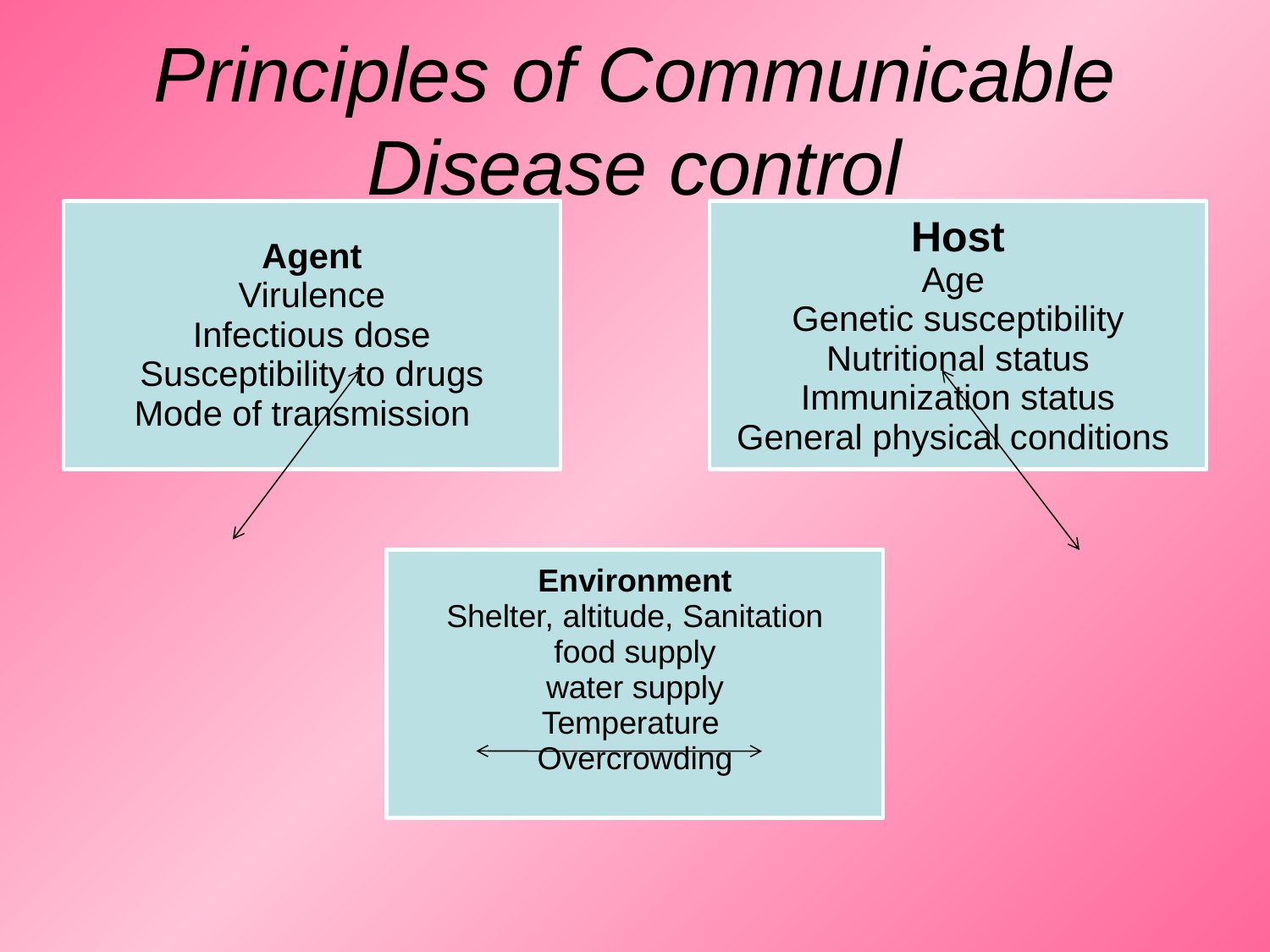

# Principles of Communicable Disease control
Agent
Virulence
Infectious dose
Susceptibility to drugs
Mode of transmission
Host
Age
Genetic susceptibility
Nutritional status
Immunization status
General physical conditions
Environment
Shelter, altitude, Sanitation
 food supply
water supply
Temperature
Overcrowding